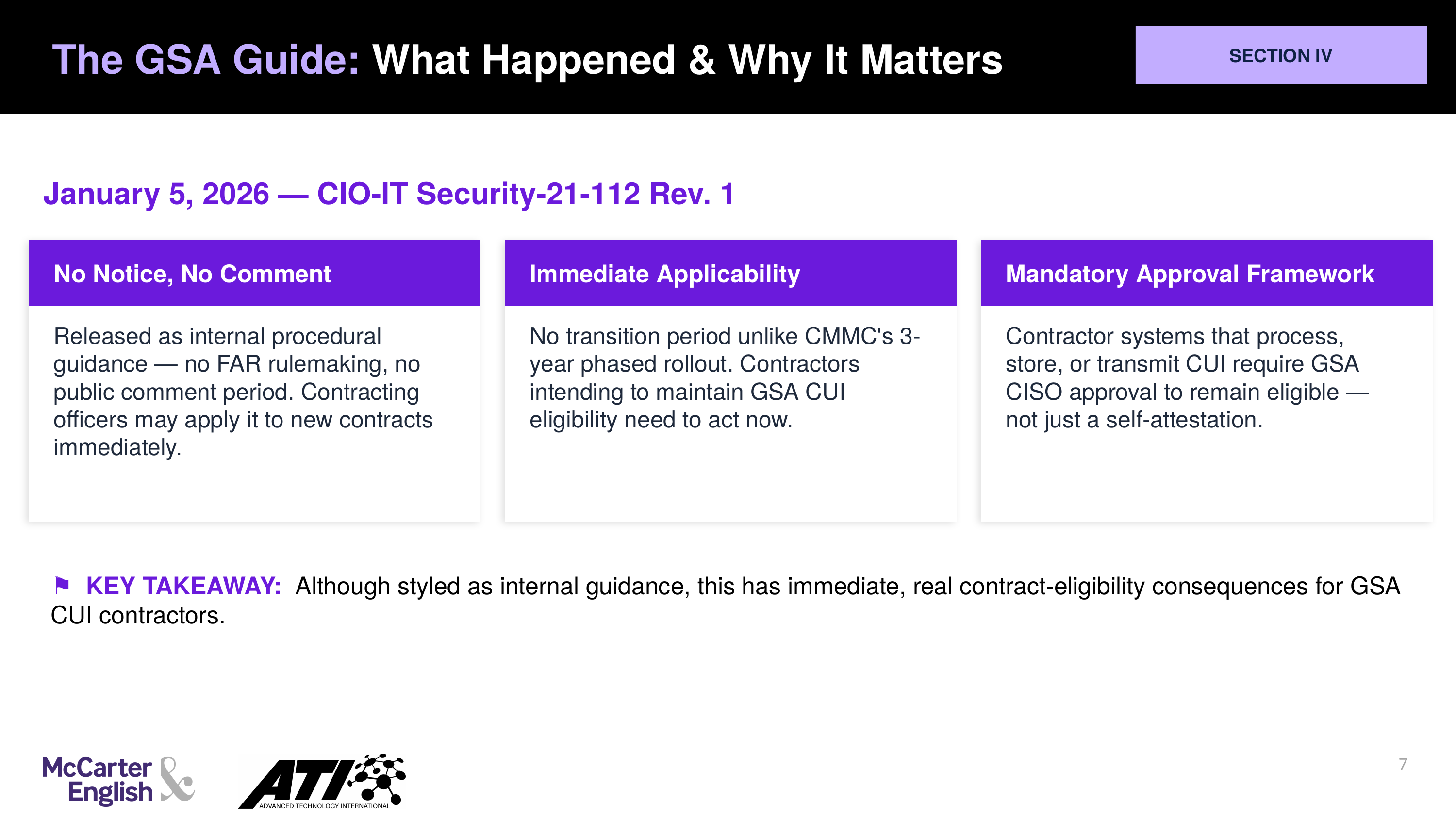

SECTION IV
The GSA Guide: What Happened & Why It Matters

January 5, 2026 — CIO-IT Security-21-112 Rev. 1

No Notice, No Comment

Immediate Applicability

Mandatory Approval Framework
Released as internal procedural guidance — no FAR rulemaking, no public comment period. Contracting officers may apply it to new contracts immediately.
No transition period unlike CMMC's 3-year phased rollout. Contractors intending to maintain GSA CUI eligibility need to act now.
Contractor systems that process, store, or transmit CUI require GSA CISO approval to remain eligible — not just a self-attestation.
⚑  KEY TAKEAWAY:  Although styled as internal guidance, this has immediate, real contract-eligibility consequences for GSA CUI contractors.